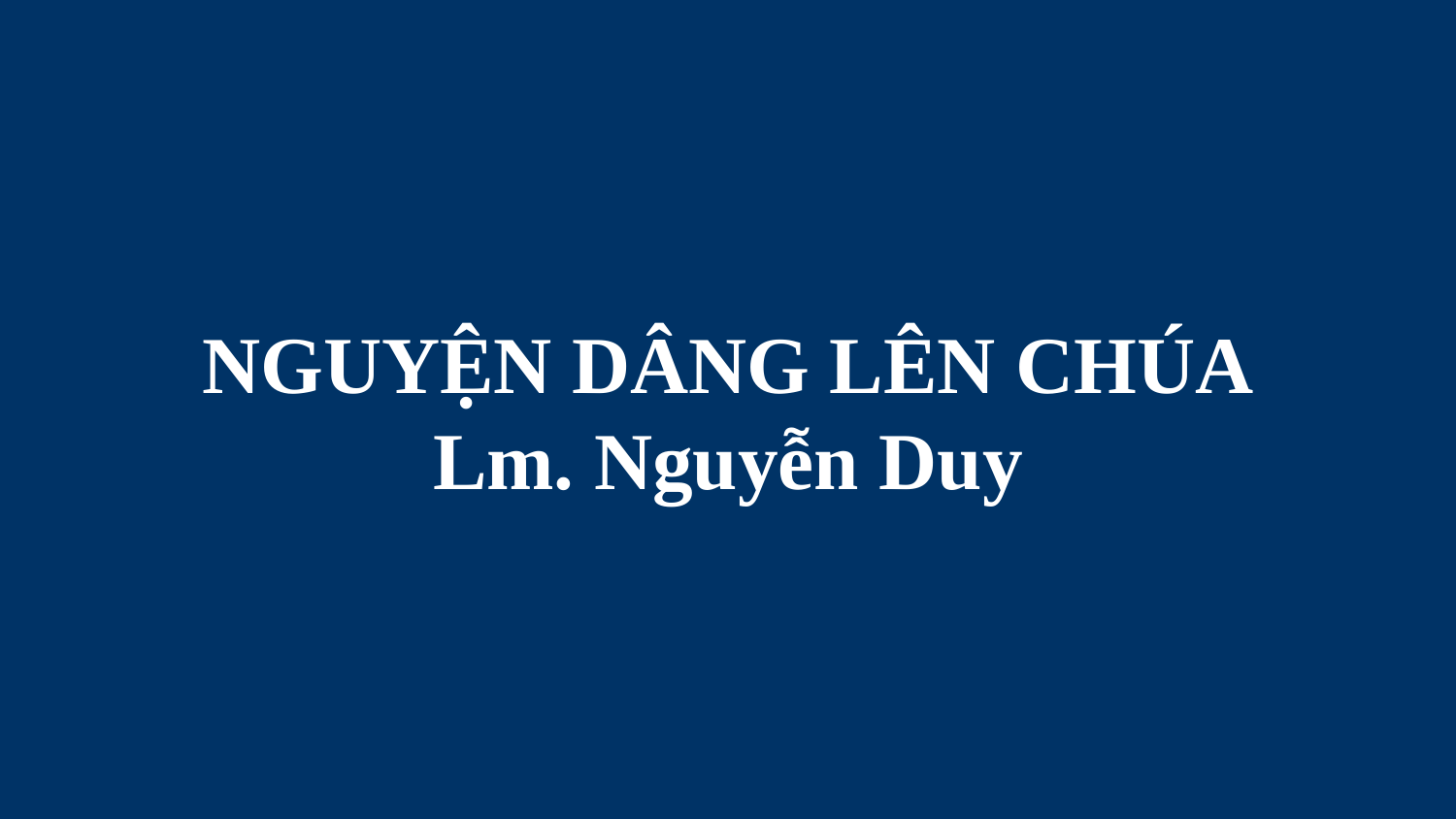

# NGUYỆN DÂNG LÊN CHÚA Lm. Nguyễn Duy